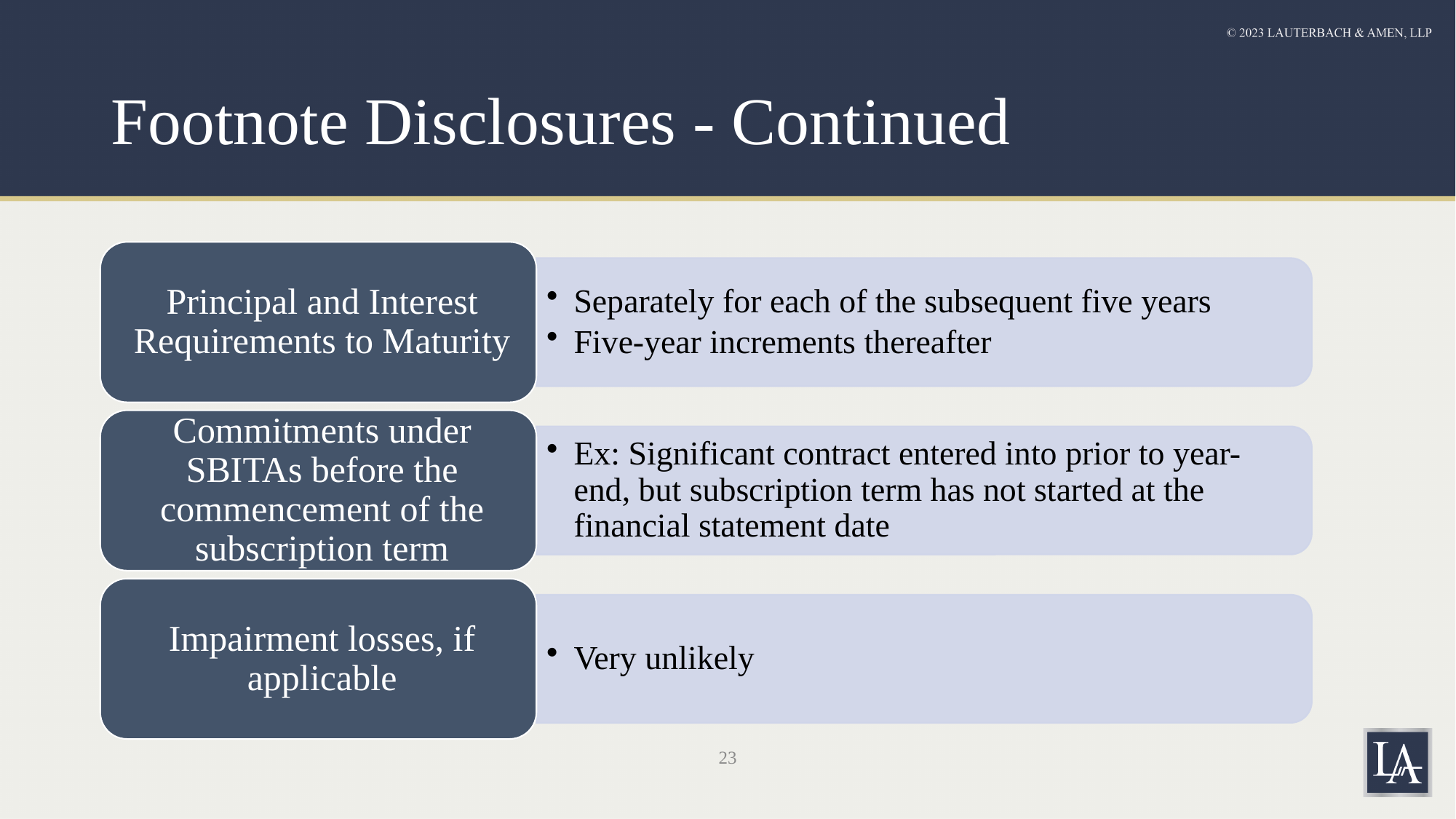

# Footnote Disclosures - Continued
Separately for each of the subsequent five years
Five-year increments thereafter
Principal and Interest Requirements to Maturity
Ex: Significant contract entered into prior to year-end, but subscription term has not started at the financial statement date
Commitments under SBITAs before the commencement of the subscription term
Very unlikely
Impairment losses, if applicable
23